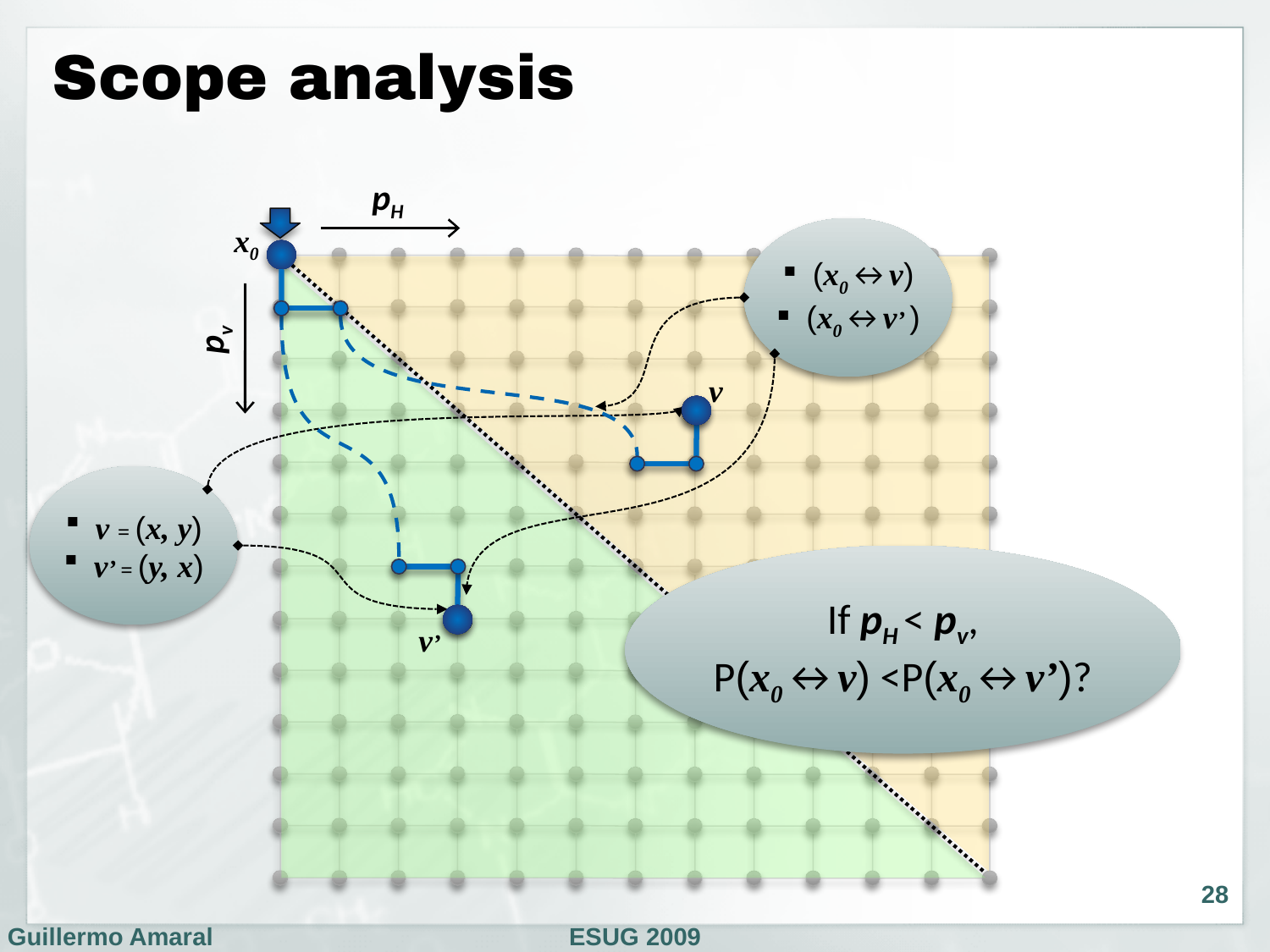

# Scope analysis
pH
pv

x0

(x0↔v)
(x0↔v’ )

v

v’
v = (x, y)
v’ = (y, x)
If pH < pv,
P(x0↔v) <P(x0↔v’)?
28
Guillermo Amaral